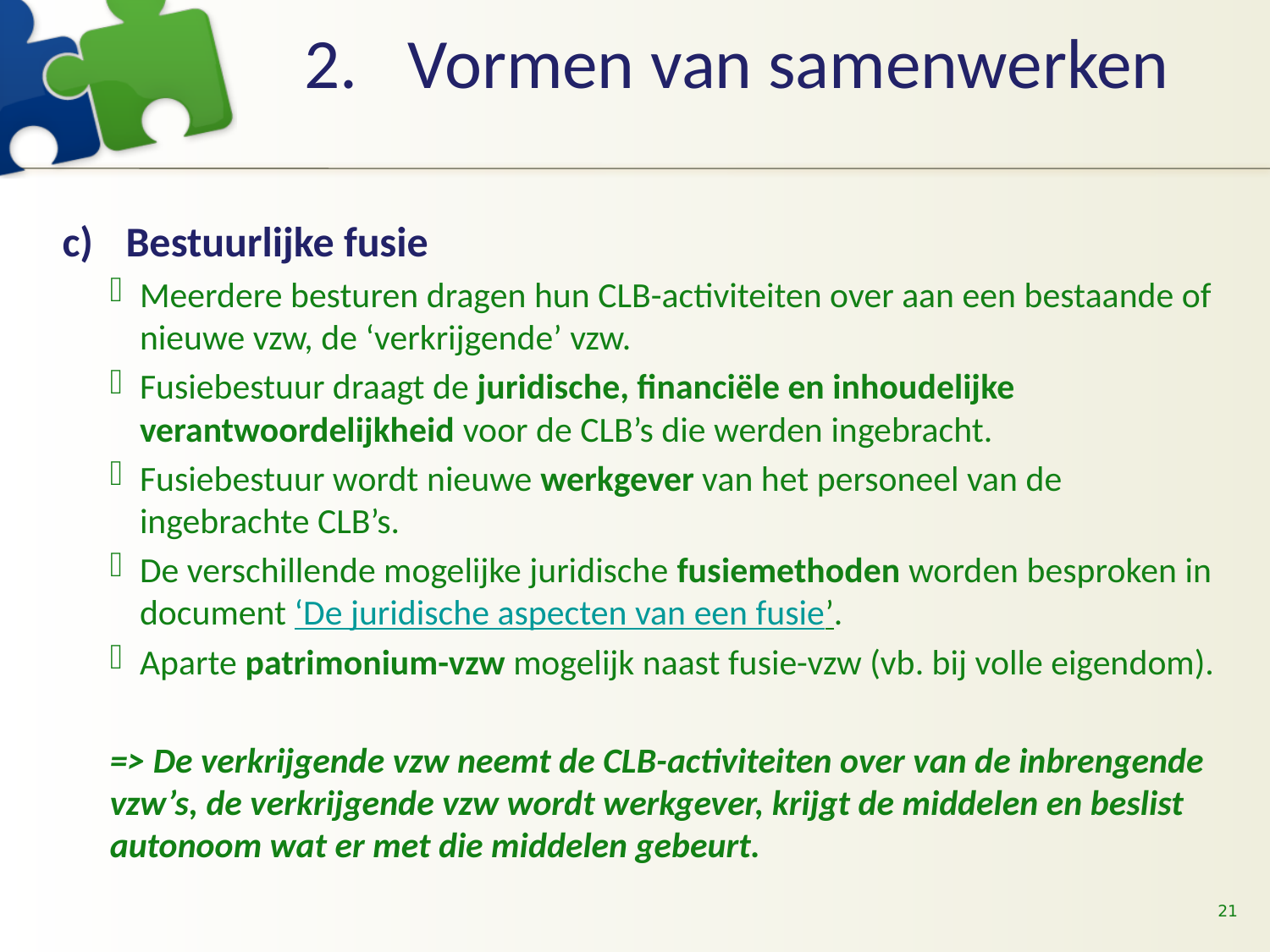

# Vormen van samenwerken
Bestuurlijke fusie
Meerdere besturen dragen hun CLB-activiteiten over aan een bestaande of nieuwe vzw, de ‘verkrijgende’ vzw.
Fusiebestuur draagt de juridische, financiële en inhoudelijke verantwoordelijkheid voor de CLB’s die werden ingebracht.
Fusiebestuur wordt nieuwe werkgever van het personeel van de ingebrachte CLB’s.
De verschillende mogelijke juridische fusiemethoden worden besproken in document ‘De juridische aspecten van een fusie’.
Aparte patrimonium-vzw mogelijk naast fusie-vzw (vb. bij volle eigendom).

=> De verkrijgende vzw neemt de CLB-activiteiten over van de inbrengende vzw’s, de verkrijgende vzw wordt werkgever, krijgt de middelen en beslist autonoom wat er met die middelen gebeurt.

21